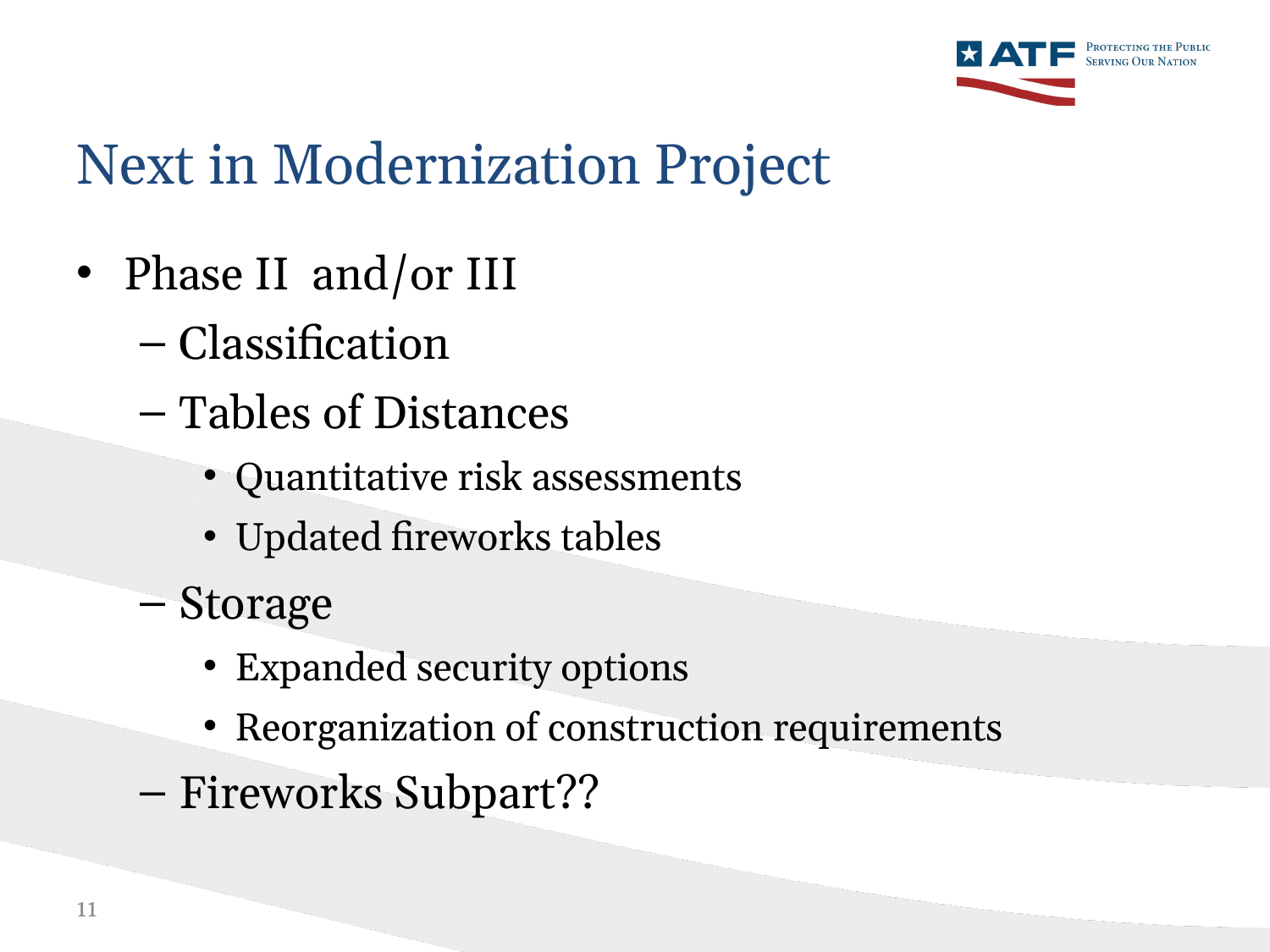

# Next in Modernization Project
Phase II  and/or III
Classification
Tables of Distances
Quantitative risk assessments
Updated fireworks tables
Storage
Expanded security options
Reorganization of construction requirements
Fireworks Subpart??
11